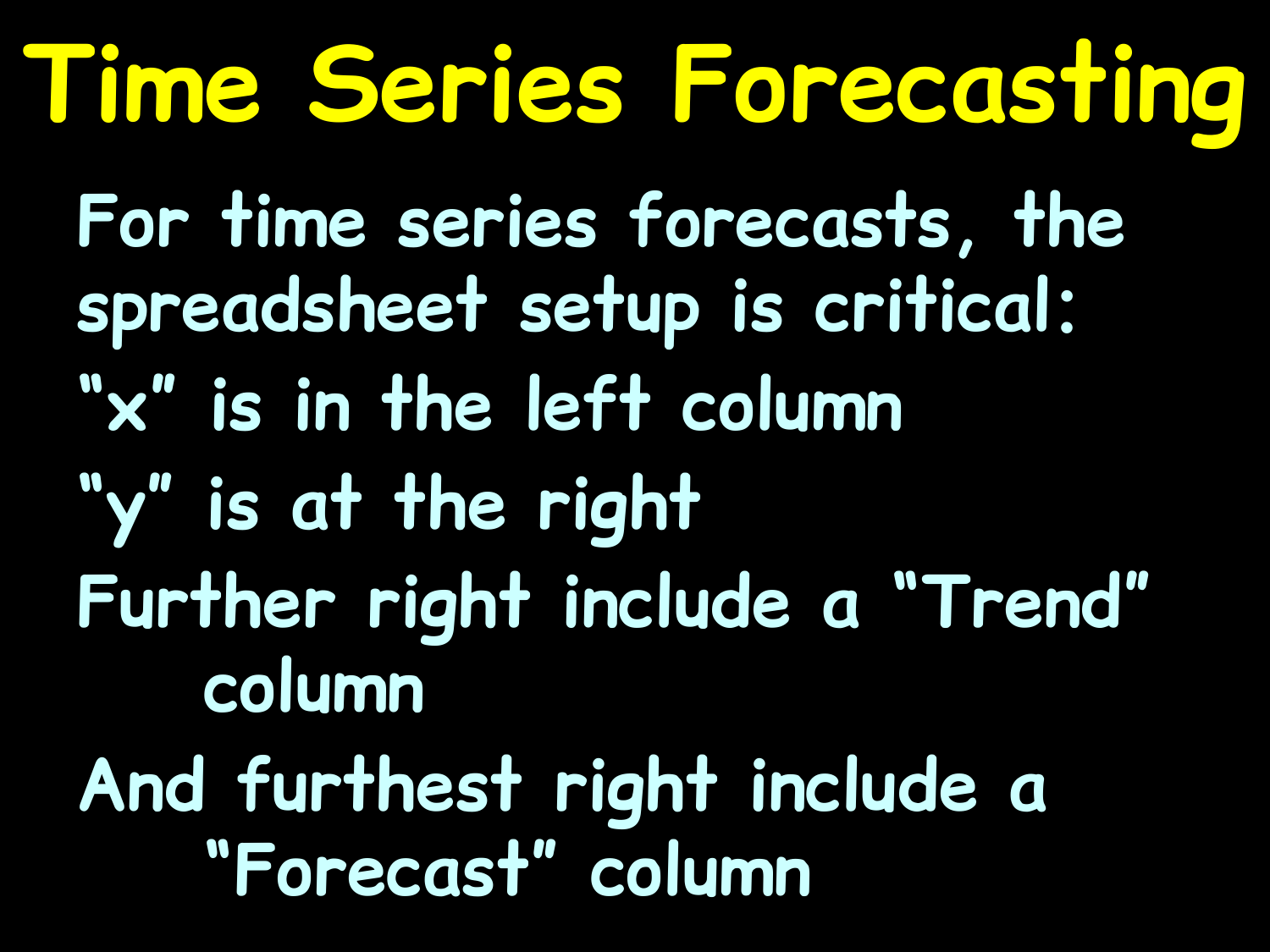

# Time Series Forecasting
For time series forecasts, the spreadsheet setup is critical:
“x” is in the left column
“y” is at the right
Further right include a “Trend” 	column
And furthest right include a
	“Forecast” column